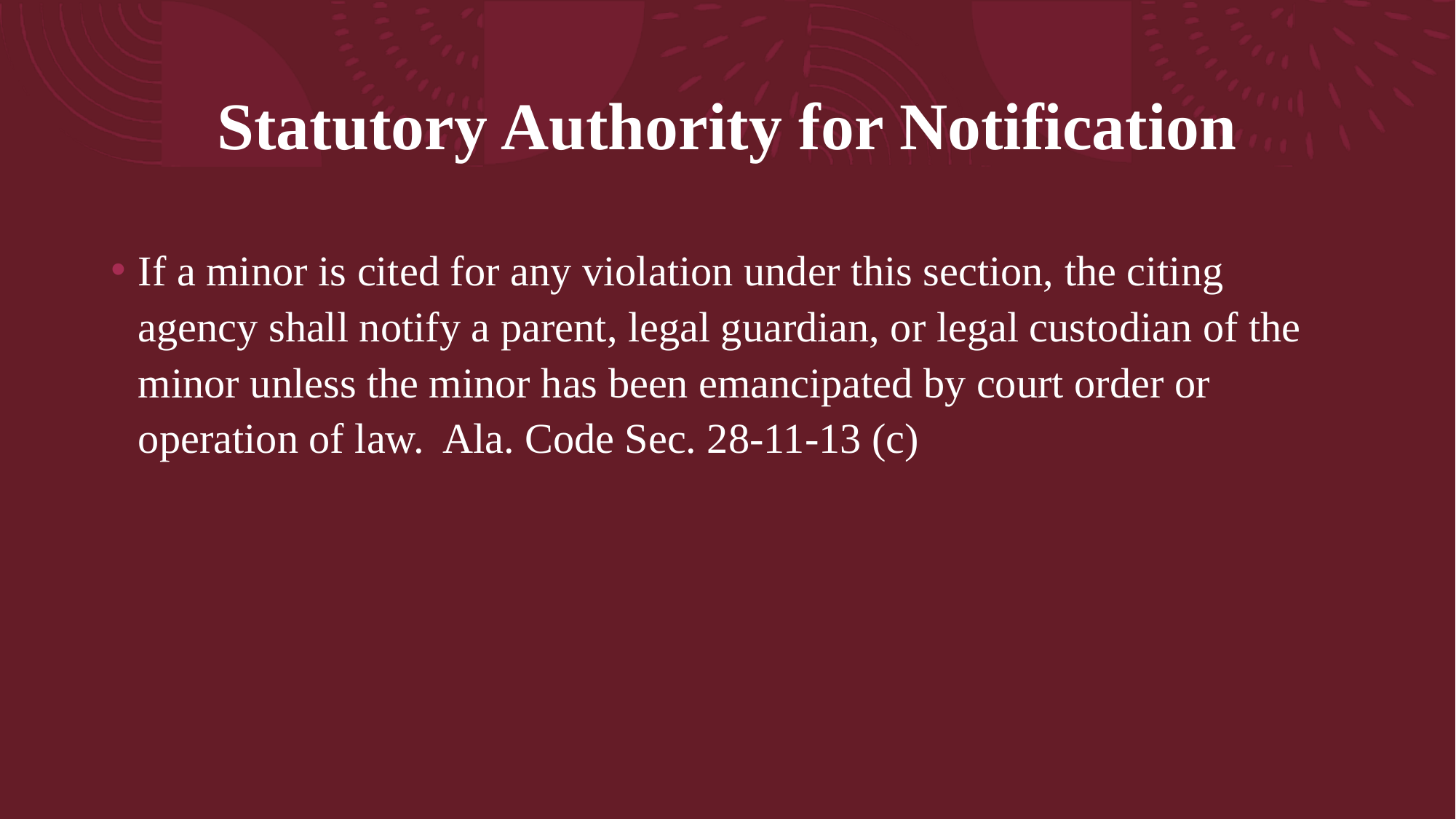

# Statutory Authority for Notification
If a minor is cited for any violation under this section, the citing agency shall notify a parent, legal guardian, or legal custodian of the minor unless the minor has been emancipated by court order or operation of law.  Ala. Code Sec. 28-11-13 (c)